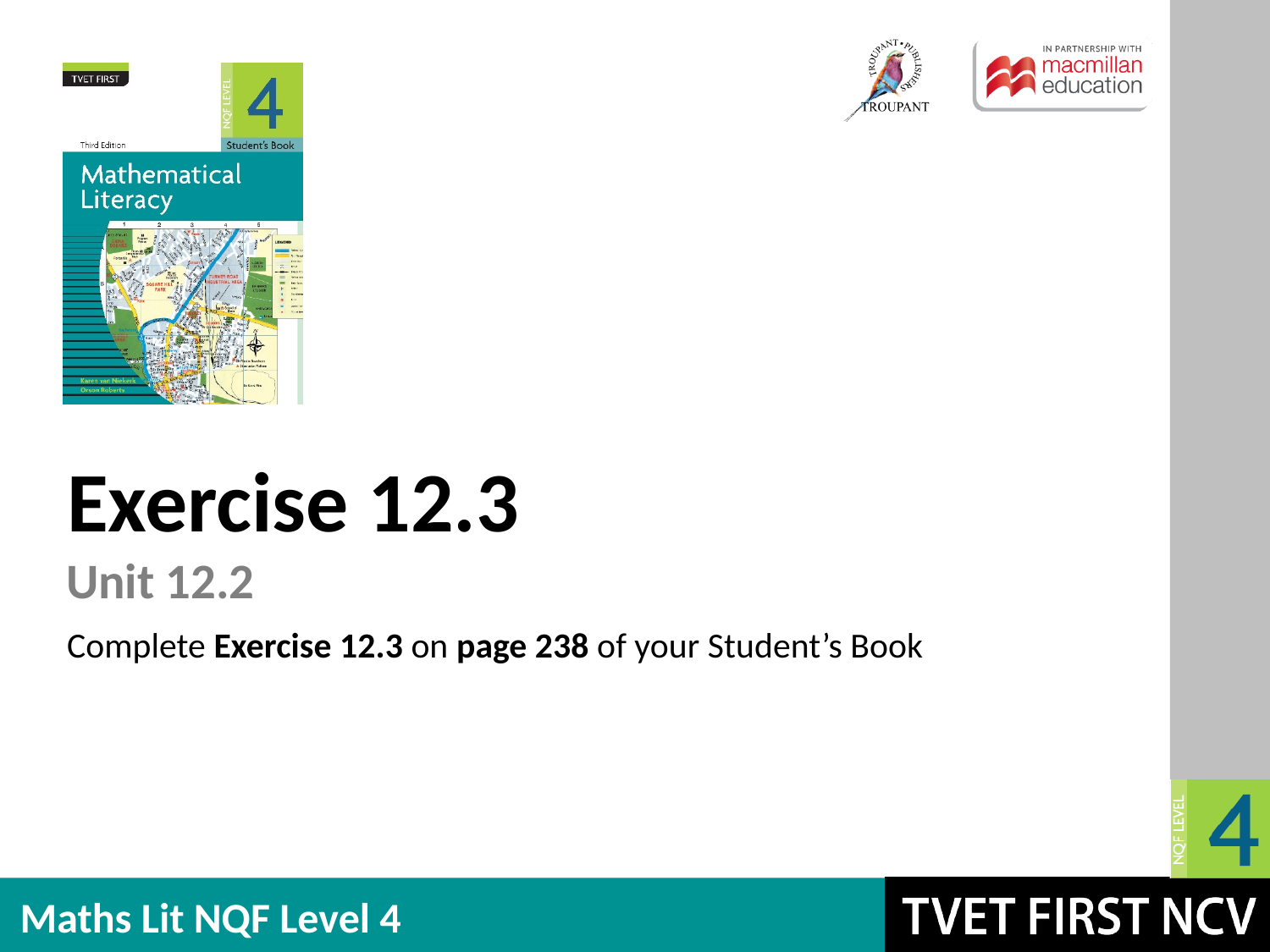

Exercise 12.3
Unit 12.2
Complete Exercise 12.3 on page 238 of your Student’s Book